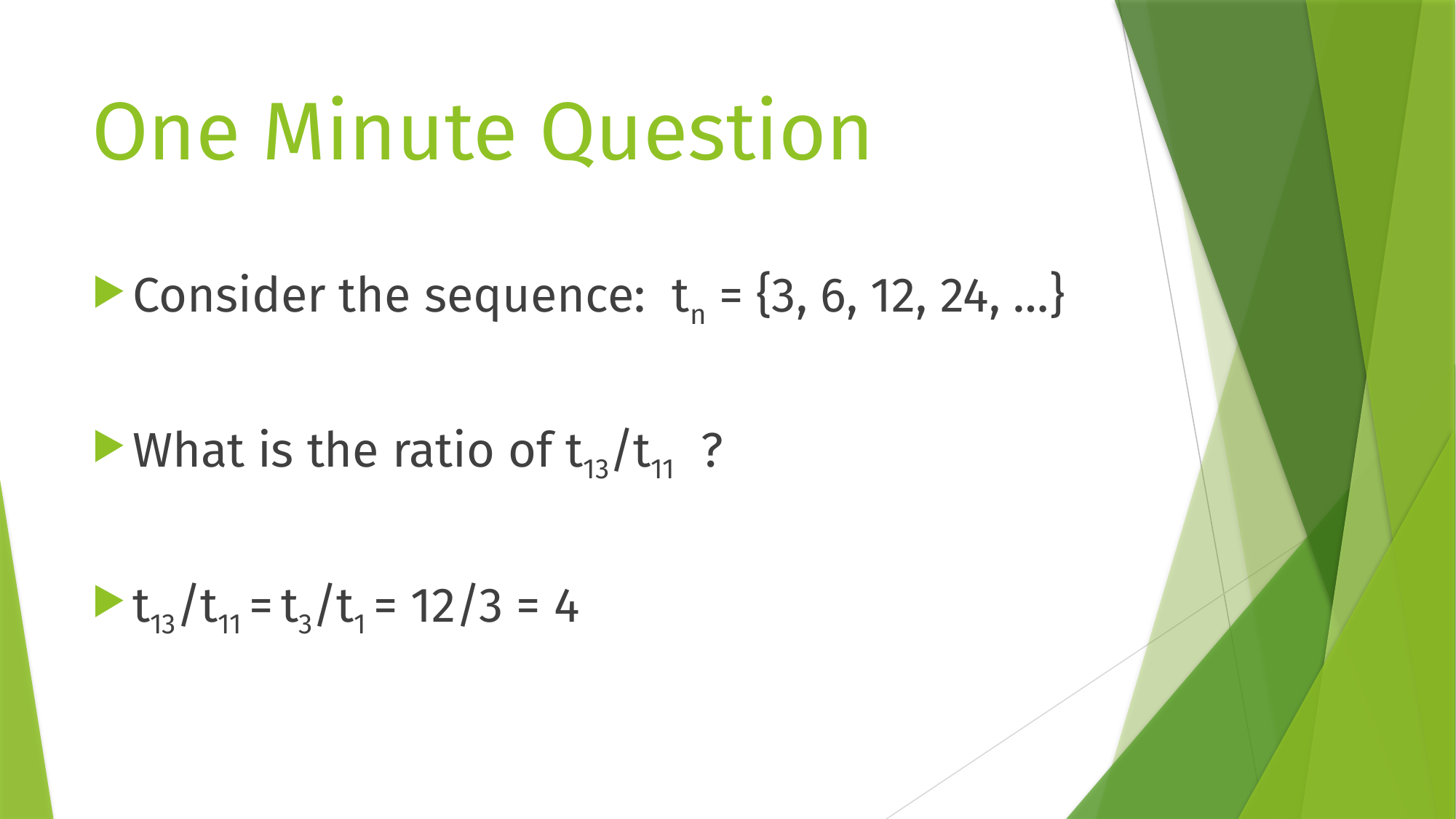

# One Minute Question
Consider the sequence:  tn = {3, 6, 12, 24, …}

What is the ratio of t13/t11  ?

t13/t11 = t3/t1 = 12/3 = 4